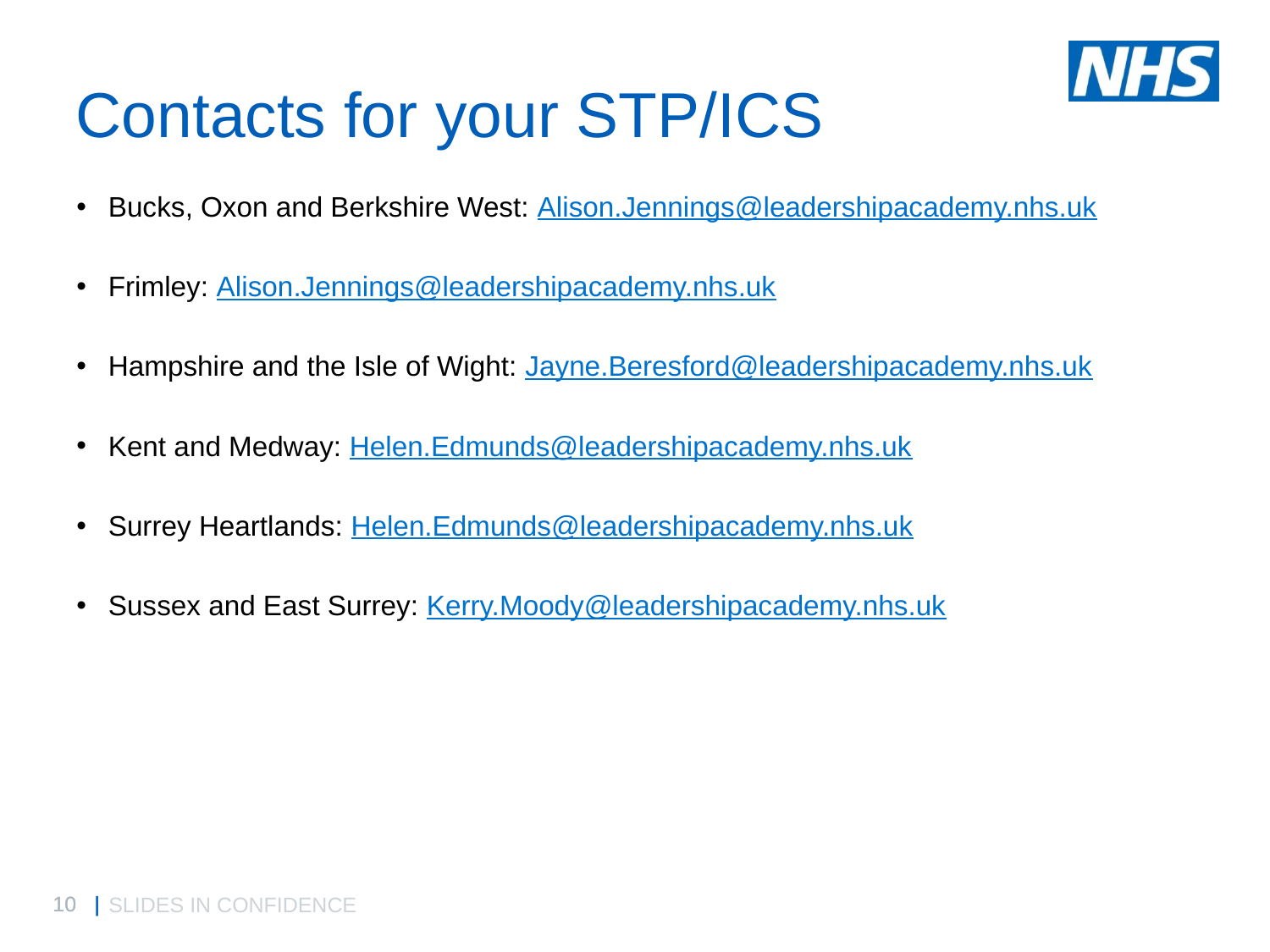

# Contacts for your STP/ICS
Bucks, Oxon and Berkshire West: Alison.Jennings@leadershipacademy.nhs.uk
Frimley: Alison.Jennings@leadershipacademy.nhs.uk
Hampshire and the Isle of Wight: Jayne.Beresford@leadershipacademy.nhs.uk
Kent and Medway: Helen.Edmunds@leadershipacademy.nhs.uk
Surrey Heartlands: Helen.Edmunds@leadershipacademy.nhs.uk
Sussex and East Surrey: Kerry.Moody@leadershipacademy.nhs.uk
SLIDES IN CONFIDENCE